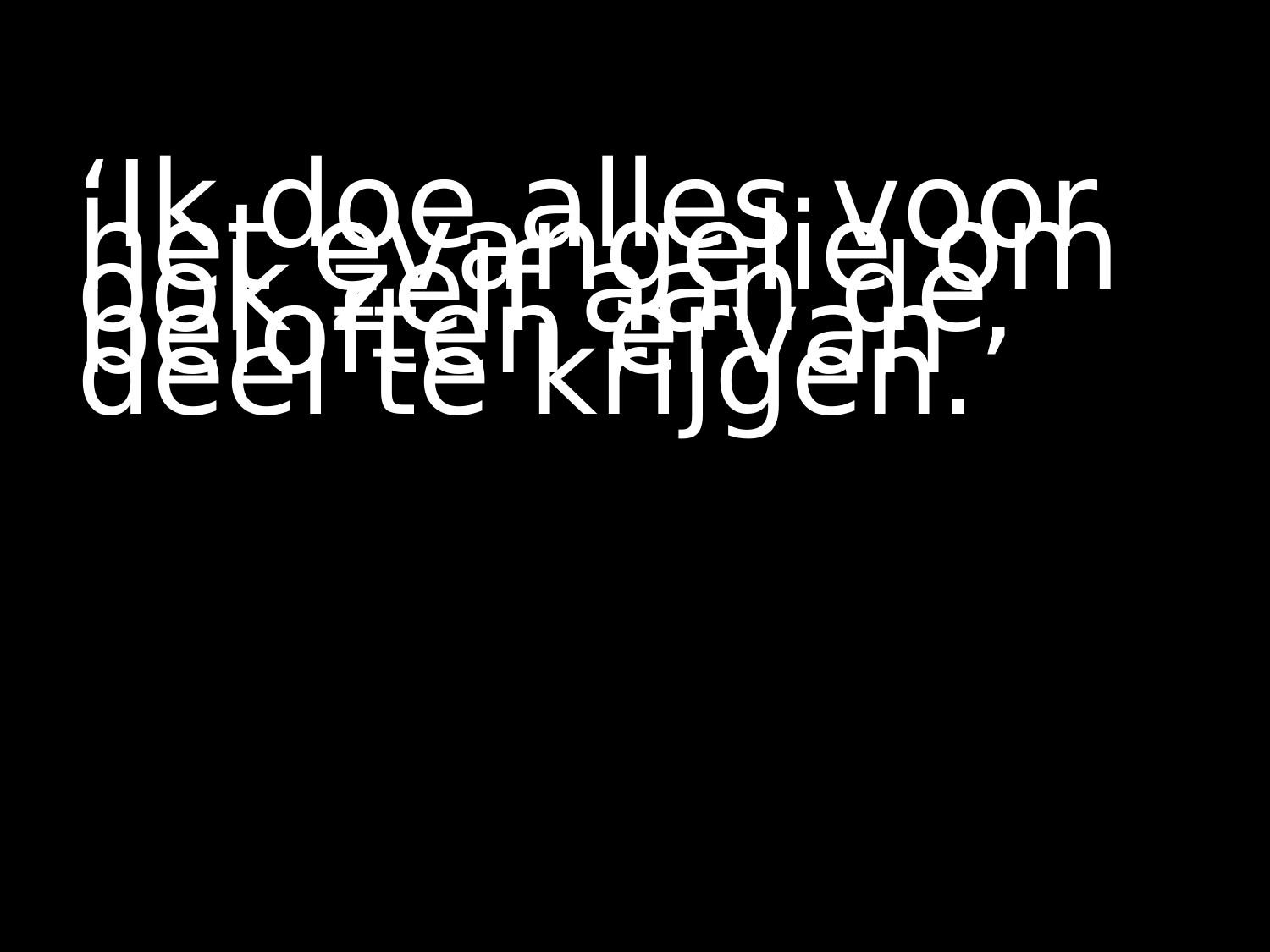

#
‘Ik doe alles voor het evangelie om ook zelf aan de beloften ervan deel te krijgen.’